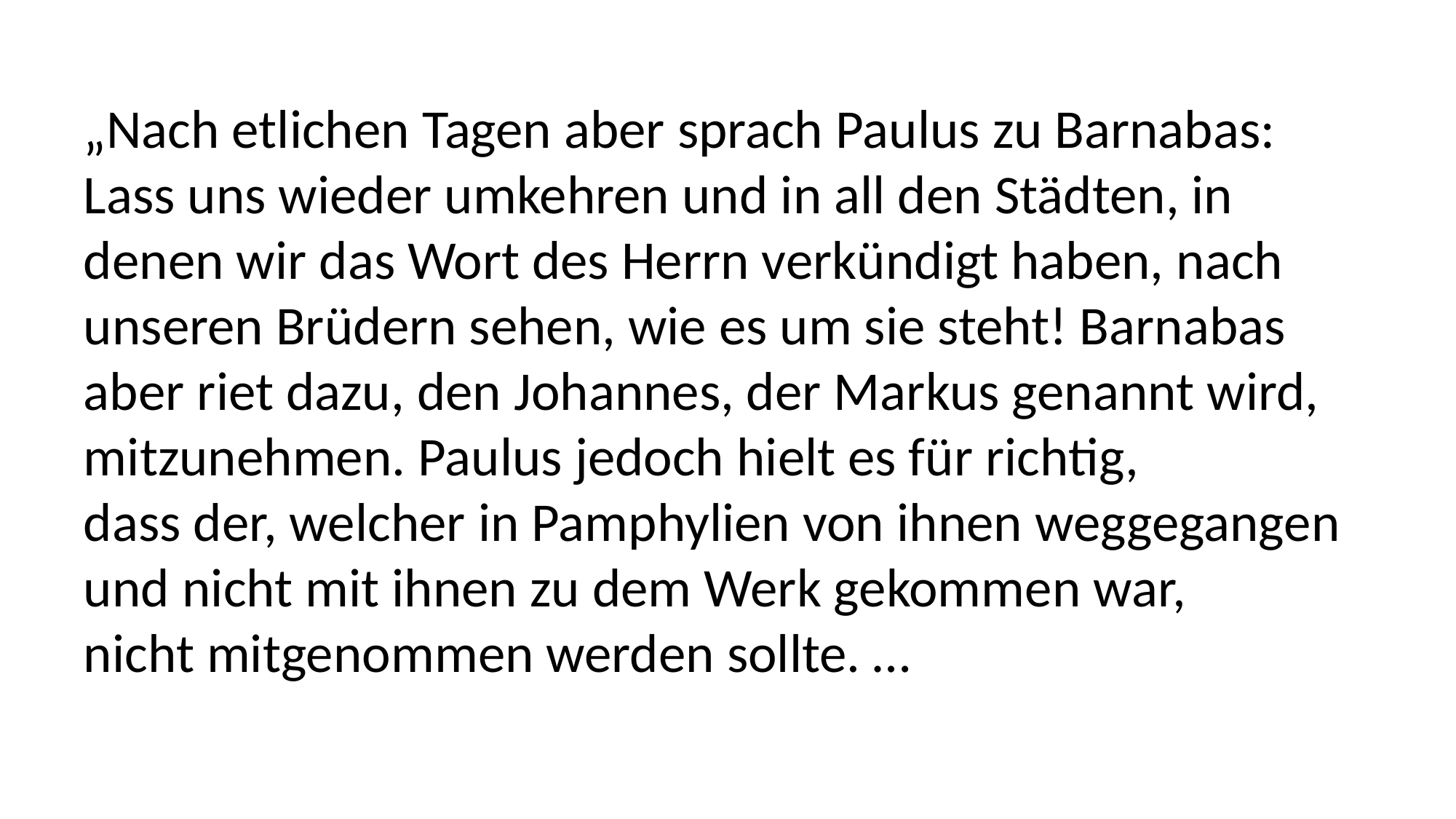

„Nach etlichen Tagen aber sprach Paulus zu Barnabas:
Lass uns wieder umkehren und in all den Städten, in
denen wir das Wort des Herrn verkündigt haben, nach
unseren Brüdern sehen, wie es um sie steht! Barnabas
aber riet dazu, den Johannes, der Markus genannt wird,
mitzunehmen. Paulus jedoch hielt es für richtig,
dass der, welcher in Pamphylien von ihnen weggegangen
und nicht mit ihnen zu dem Werk gekommen war,
nicht mitgenommen werden sollte. …